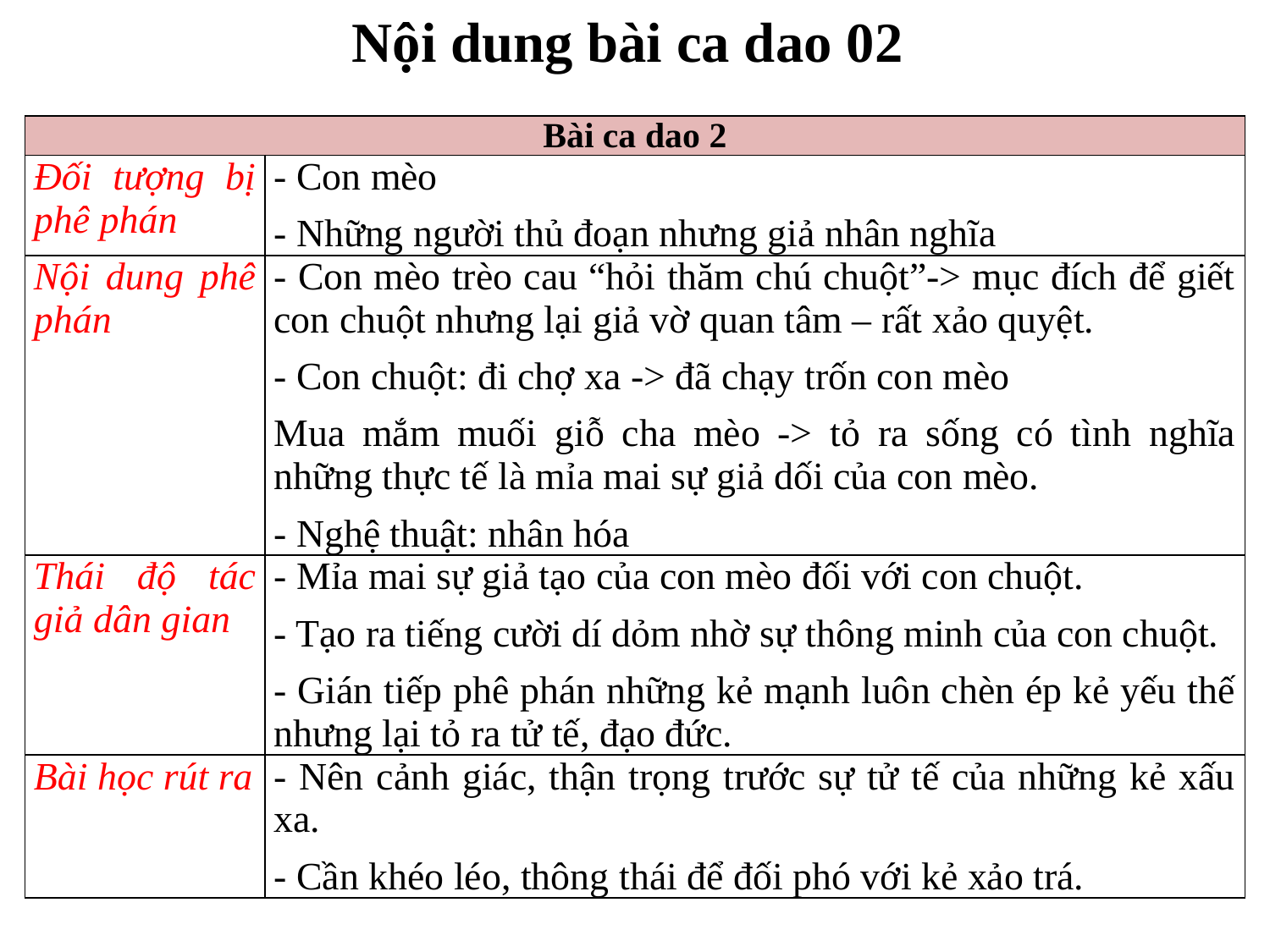

Nội dung bài ca dao 02
| Bài ca dao 2 |  |
| --- | --- |
| Đối tượng bị phê phán | - Con mèo - Những người thủ đoạn nhưng giả nhân nghĩa |
| Nội dung phê phán | - Con mèo trèo cau “hỏi thăm chú chuột”-> mục đích để giết con chuột nhưng lại giả vờ quan tâm – rất xảo quyệt. - Con chuột: đi chợ xa -> đã chạy trốn con mèo Mua mắm muối giỗ cha mèo -> tỏ ra sống có tình nghĩa những thực tế là mỉa mai sự giả dối của con mèo. - Nghệ thuật: nhân hóa |
| Thái độ tác giả dân gian | - Mỉa mai sự giả tạo của con mèo đối với con chuột. - Tạo ra tiếng cười dí dỏm nhờ sự thông minh của con chuột. - Gián tiếp phê phán những kẻ mạnh luôn chèn ép kẻ yếu thế nhưng lại tỏ ra tử tế, đạo đức. |
| Bài học rút ra | - Nên cảnh giác, thận trọng trước sự tử tế của những kẻ xấu xa. - Cần khéo léo, thông thái để đối phó với kẻ xảo trá. |